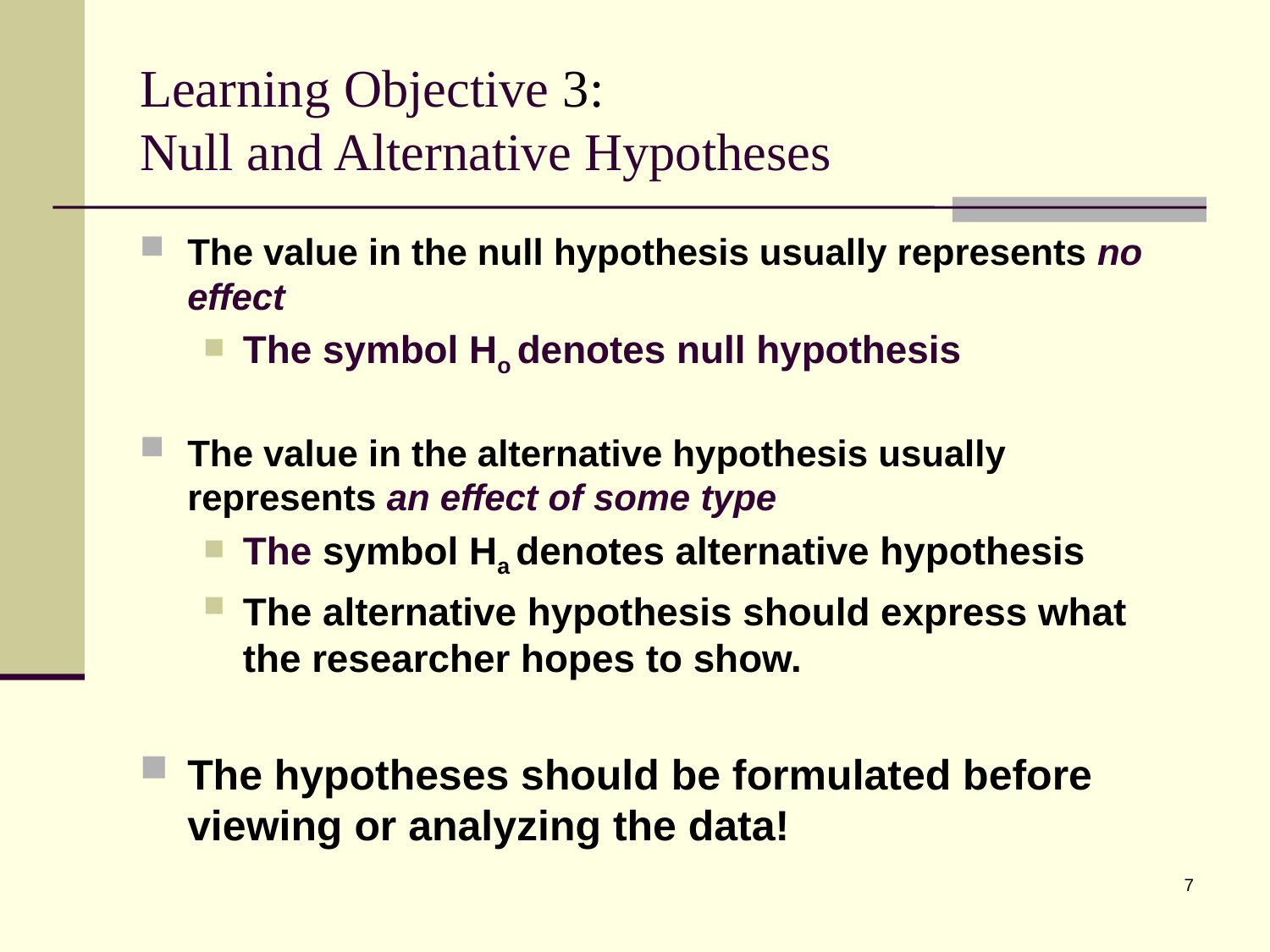

# Learning Objective 3: Null and Alternative Hypotheses
The value in the null hypothesis usually represents no effect
The symbol Ho denotes null hypothesis

The value in the alternative hypothesis usually represents an effect of some type
The symbol Ha denotes alternative hypothesis
The alternative hypothesis should express what the researcher hopes to show.

The hypotheses should be formulated before viewing or analyzing the data!
7